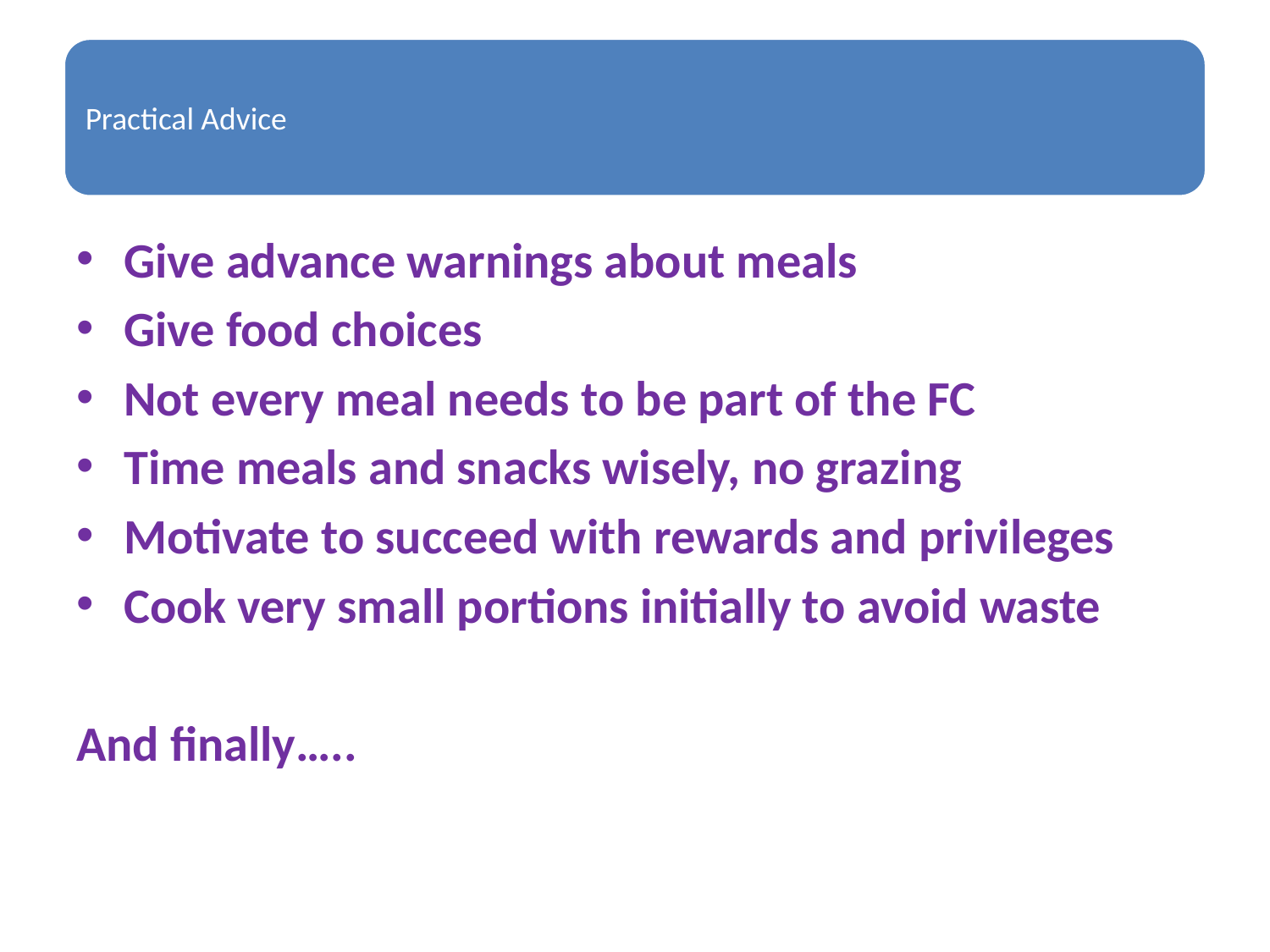

Practical Advice
Give advance warnings about meals
Give food choices
Not every meal needs to be part of the FC
Time meals and snacks wisely, no grazing
Motivate to succeed with rewards and privileges
Cook very small portions initially to avoid waste

And finally…..